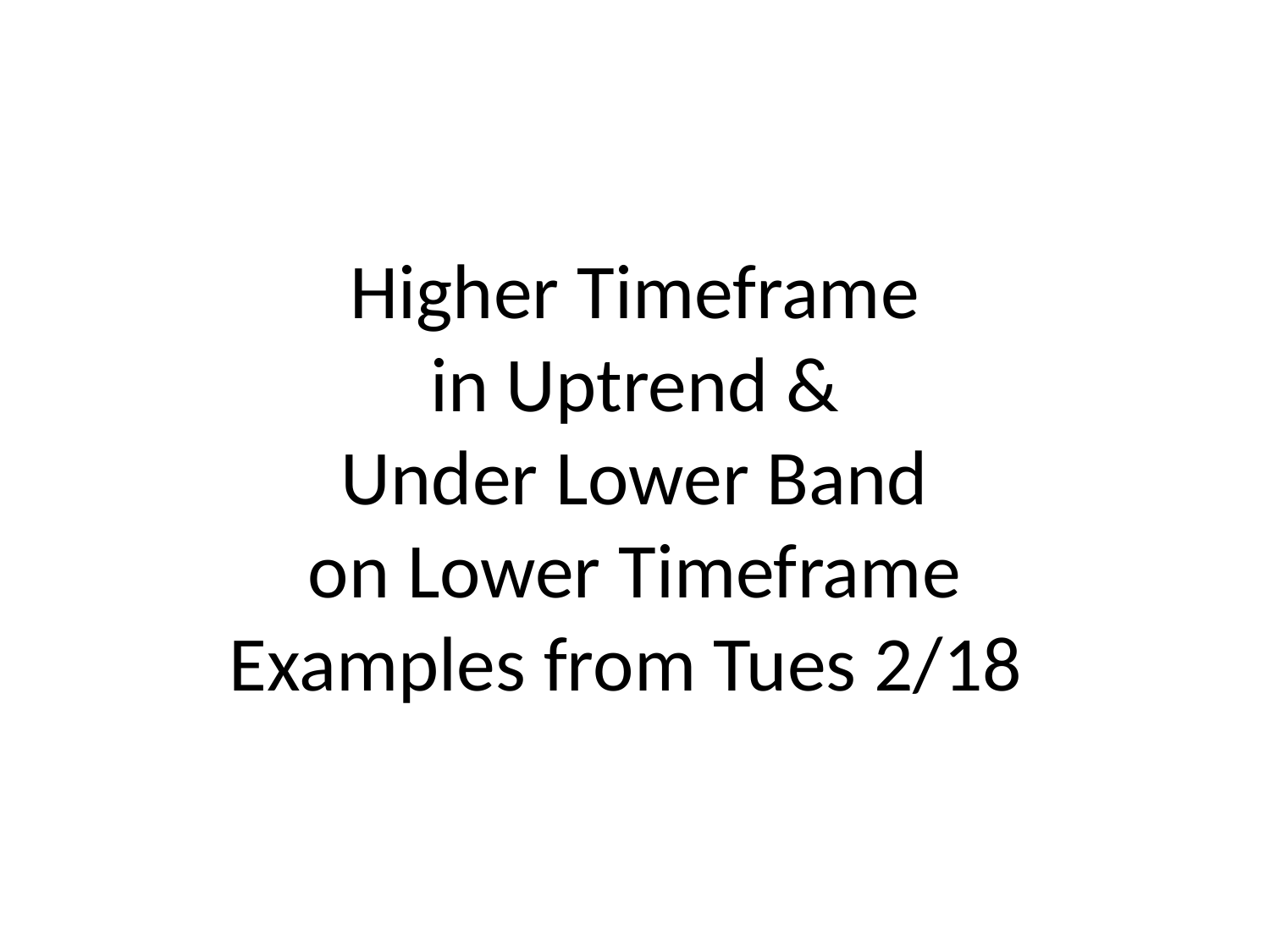

# Higher Timeframe in Uptrend & Under Lower Band on Lower Timeframe Examples from Tues 2/18